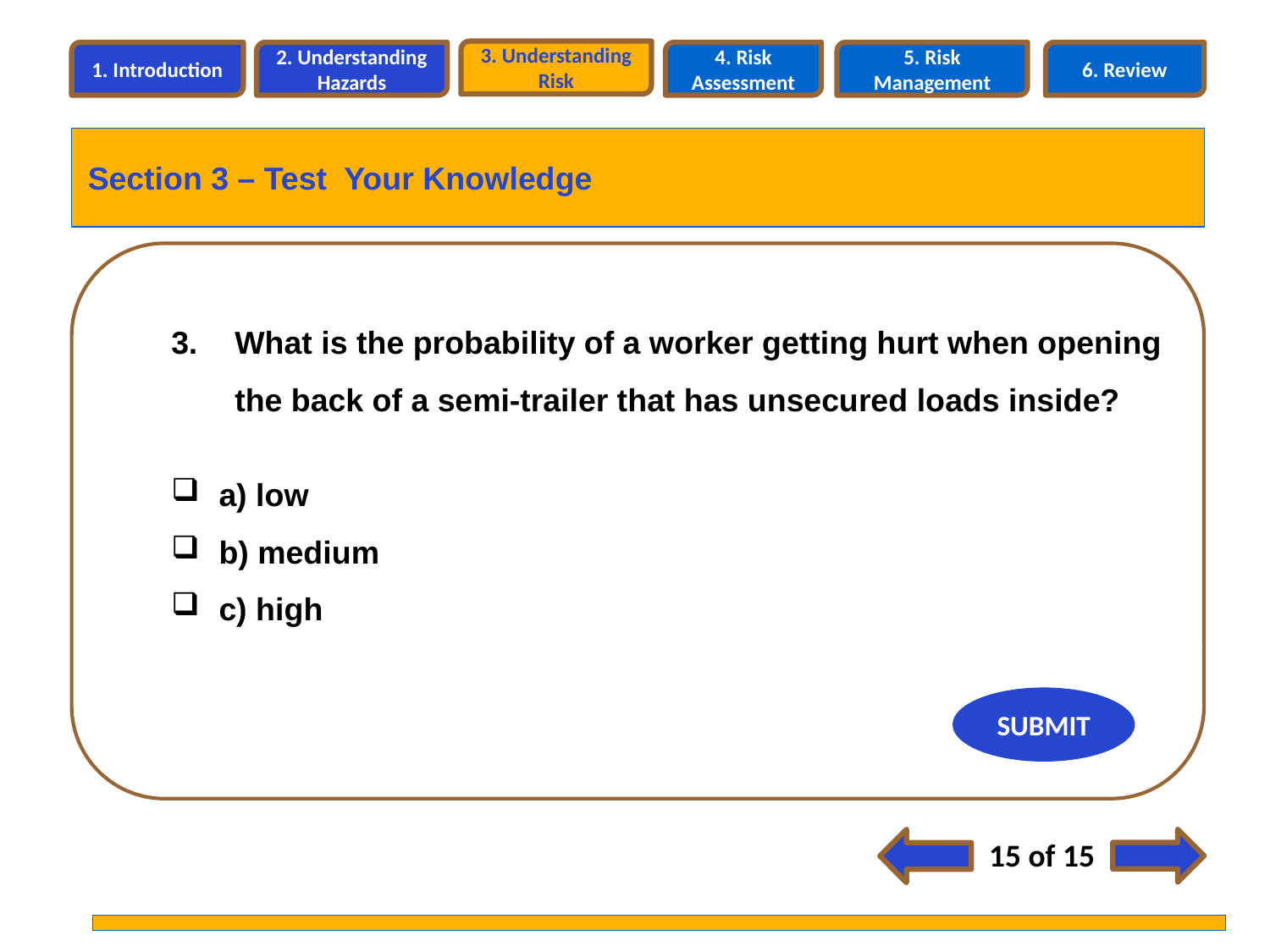

3. Understanding Risk
1. Introduction
2. Understanding Hazards
4. Risk Assessment
5. Risk Management
6. Review

Section 3 – Test  Your Knowledge

3. 	What is the probability of a worker getting hurt when opening the back of a semi-trailer that has unsecured loads inside?

a) low
b) medium
c) high
SUBMIT
15 of 15